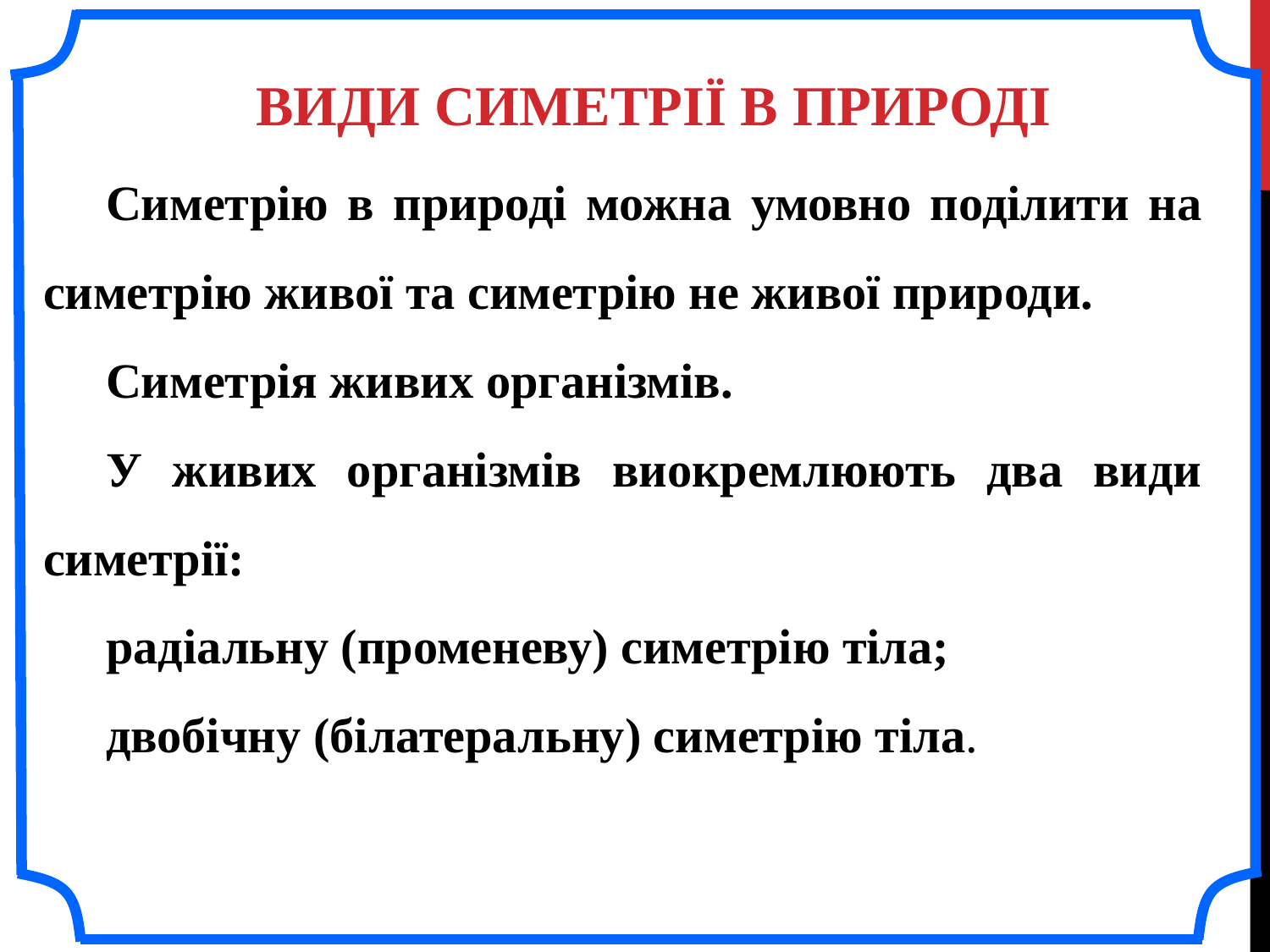

ВИДИ СИМЕТРІЇ В ПРИРОДІ

Симетрію в природі можна умовно поділити на симетрію живої та симетрію не живої природи.
Симетрія живих організмів.
У живих організмів виокремлюють два види симетрії:
радіальну (променеву) симетрію тіла;
двобічну (білатеральну) симетрію тіла.